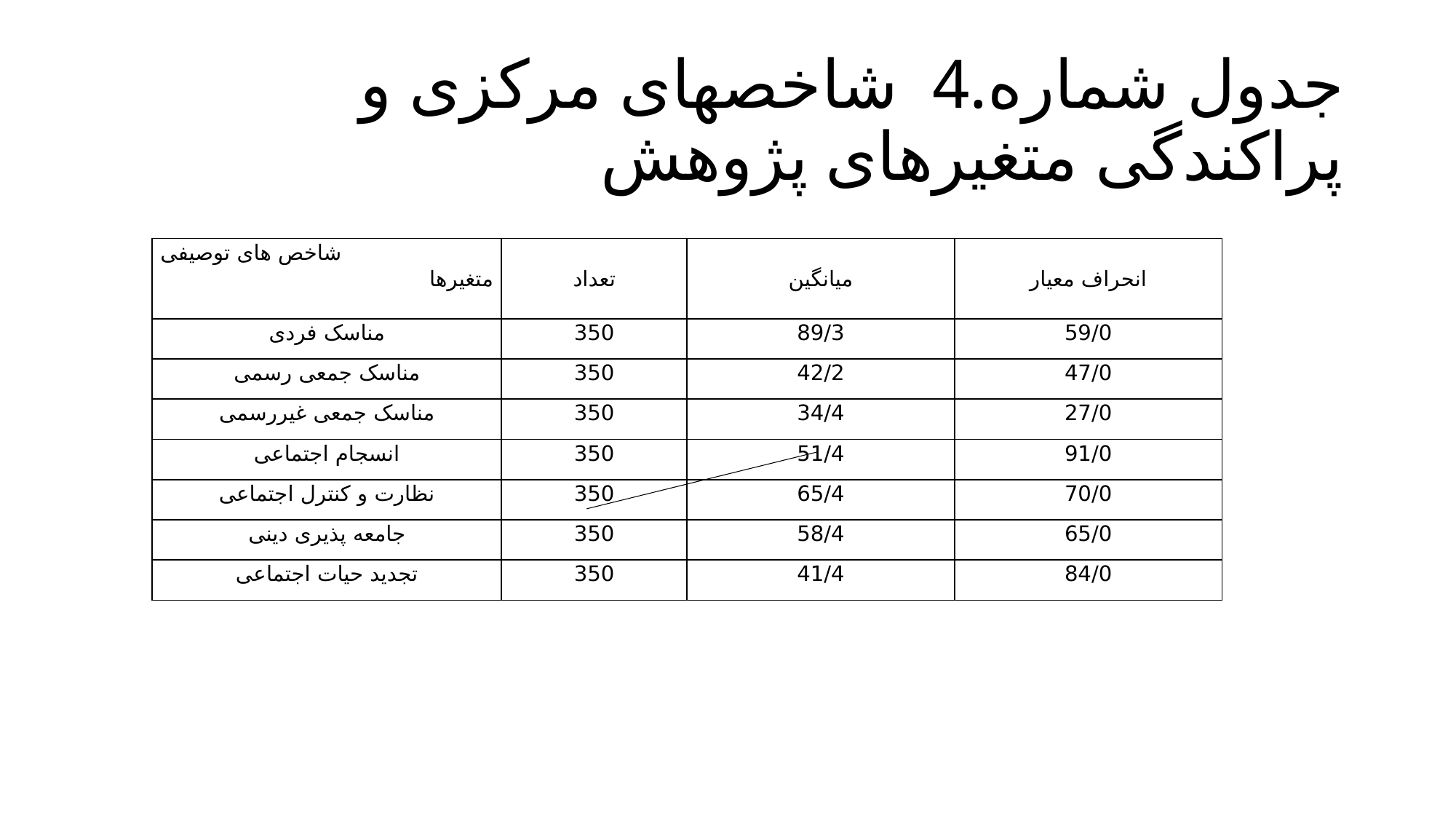

# جدول شماره.4  شاخصهای مرکزی و پراکندگی متغیرهای پژوهش
| شاخص های توصیفی متغیرها | تعداد | میانگین | انحراف معیار |
| --- | --- | --- | --- |
| مناسک فردی | 350 | 89/3 | 59/0 |
| مناسک جمعی رسمی | 350 | 42/2 | 47/0 |
| مناسک جمعی غیررسمی | 350 | 34/4 | 27/0 |
| انسجام اجتماعی | 350 | 51/4 | 91/0 |
| نظارت و کنترل اجتماعی | 350 | 65/4 | 70/0 |
| جامعه پذیری دینی | 350 | 58/4 | 65/0 |
| تجدید حیات اجتماعی | 350 | 41/4 | 84/0 |